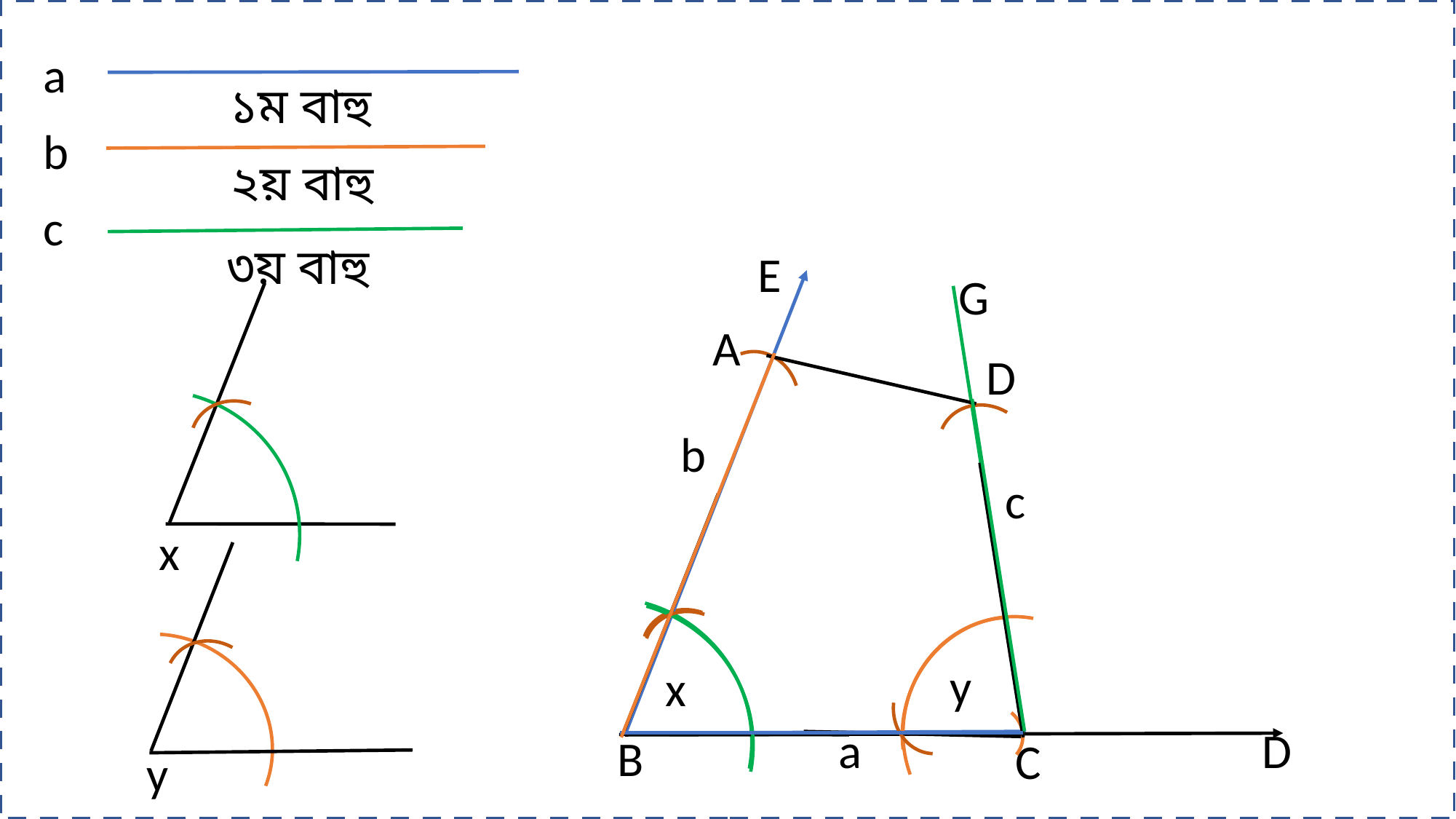

a
১ম বাহু
b
২য় বাহু
c
৩য় বাহু
E
G

c

A
D
b

x

y
x
a
D
B
C
y